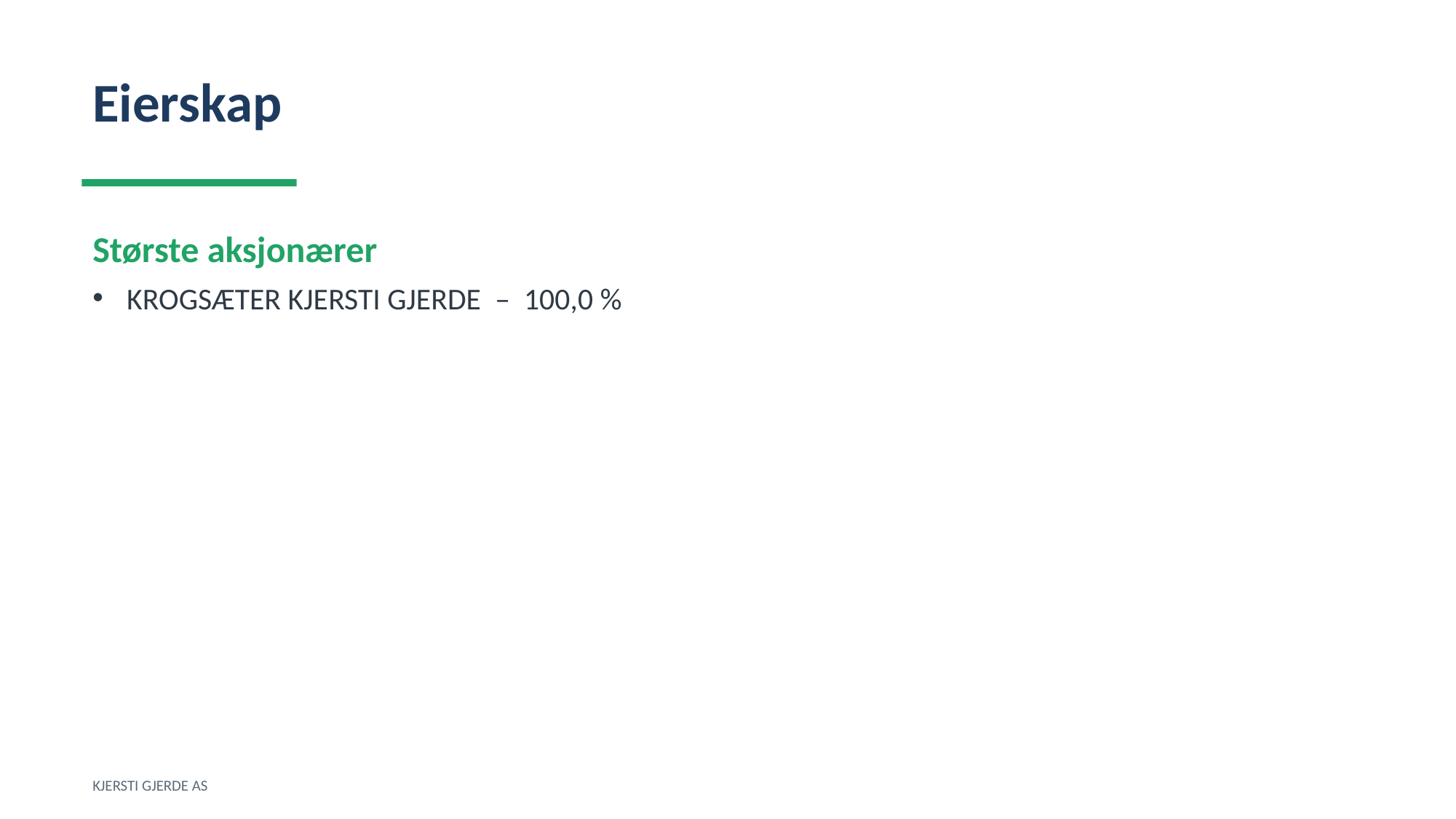

Eierskap

Største aksjonærer
KROGSÆTER KJERSTI GJERDE  –  100,0 %
KJERSTI GJERDE AS